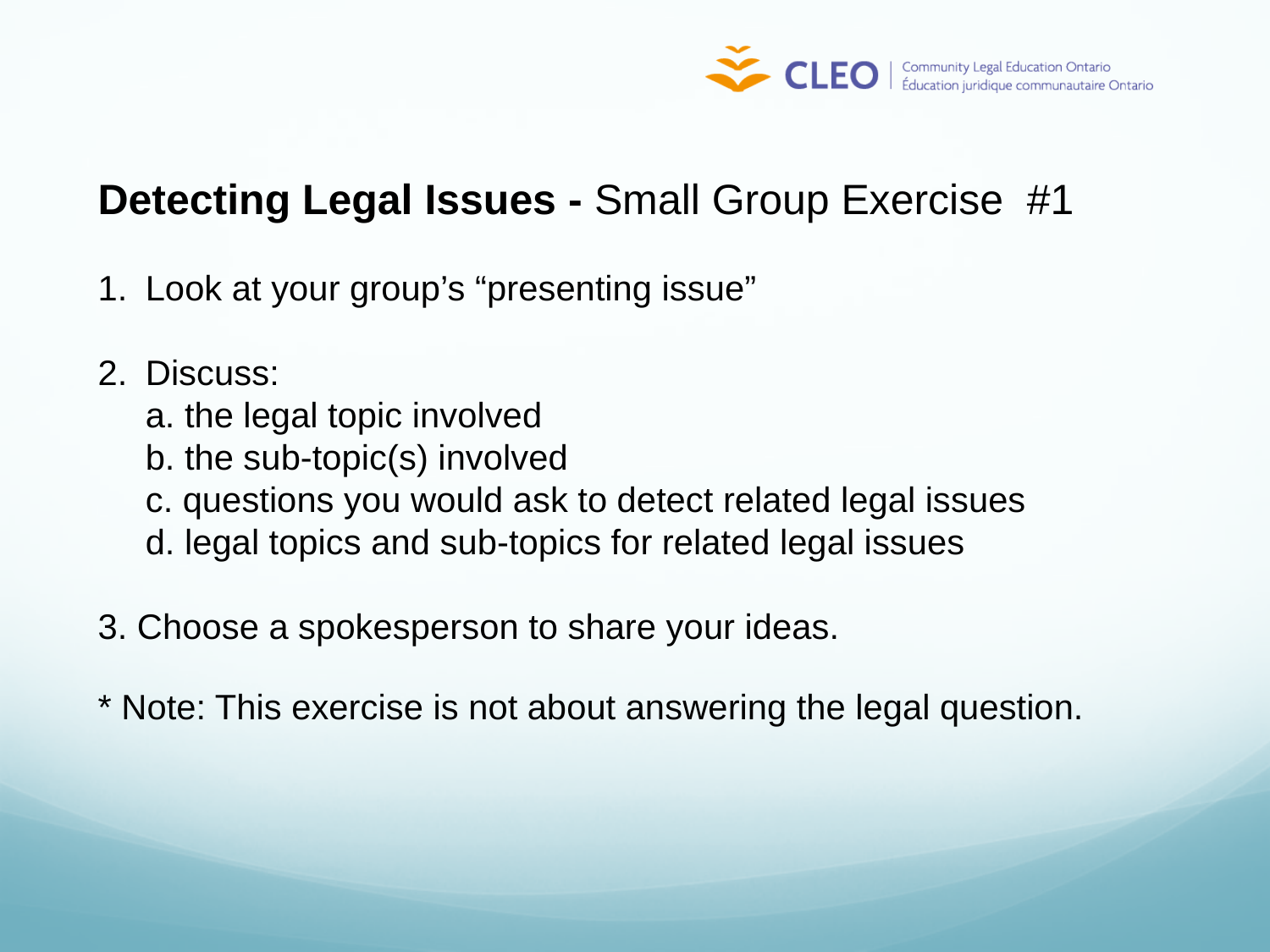

Detecting Legal Issues - Small Group Exercise  #1

Look at your group’s “presenting issue”
Discuss:
	a. the legal topic involved
	b. the sub-topic(s) involved
	c. questions you would ask to detect related legal issues
	d. legal topics and sub-topics for related legal issues

3. Choose a spokesperson to share your ideas.

* Note: This exercise is not about answering the legal question.